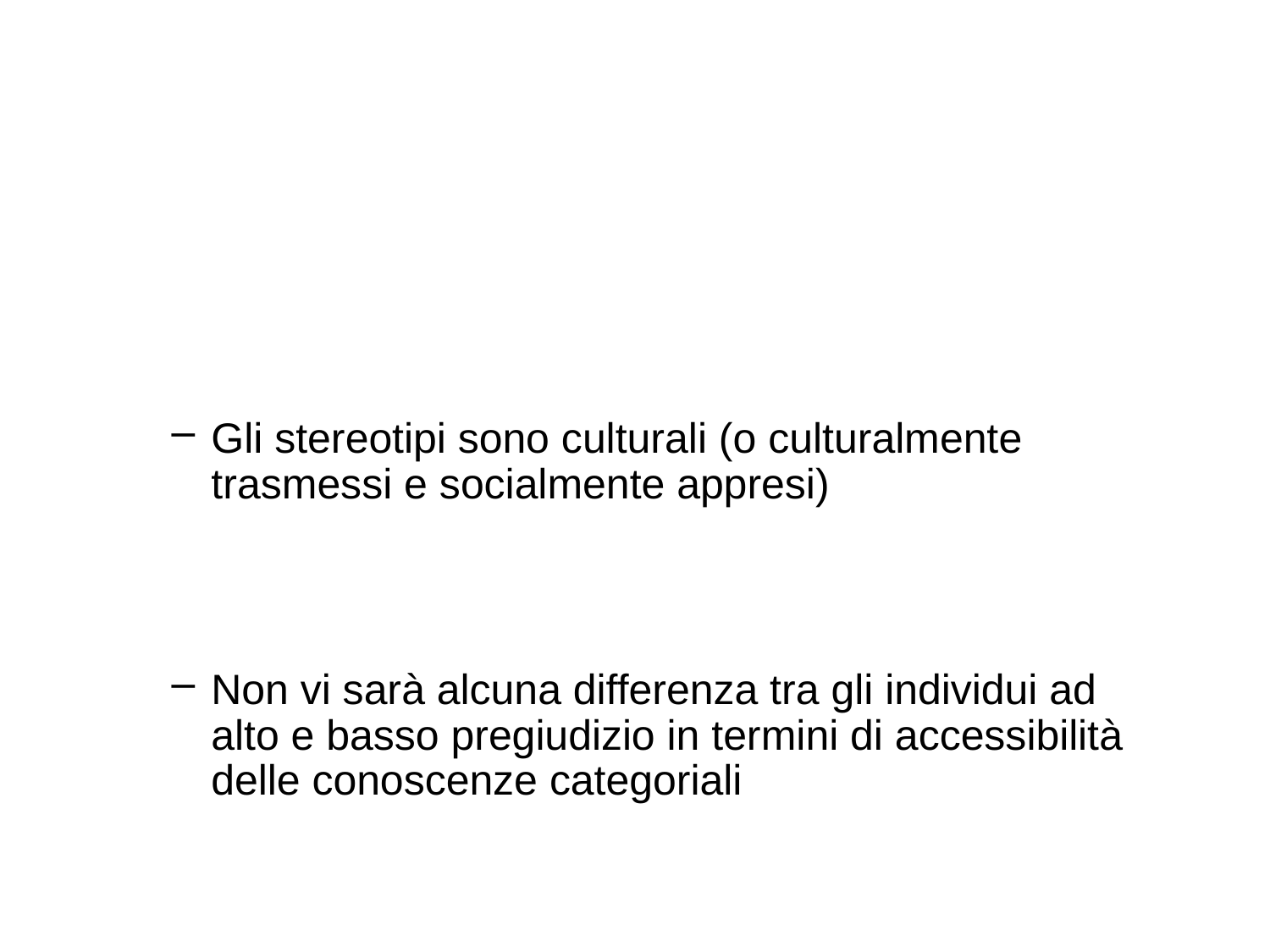

#

Gli stereotipi sono culturali (o culturalmente trasmessi e socialmente appresi)

Non vi sarà alcuna differenza tra gli individui ad alto e basso pregiudizio in termini di accessibilità delle conoscenze categoriali